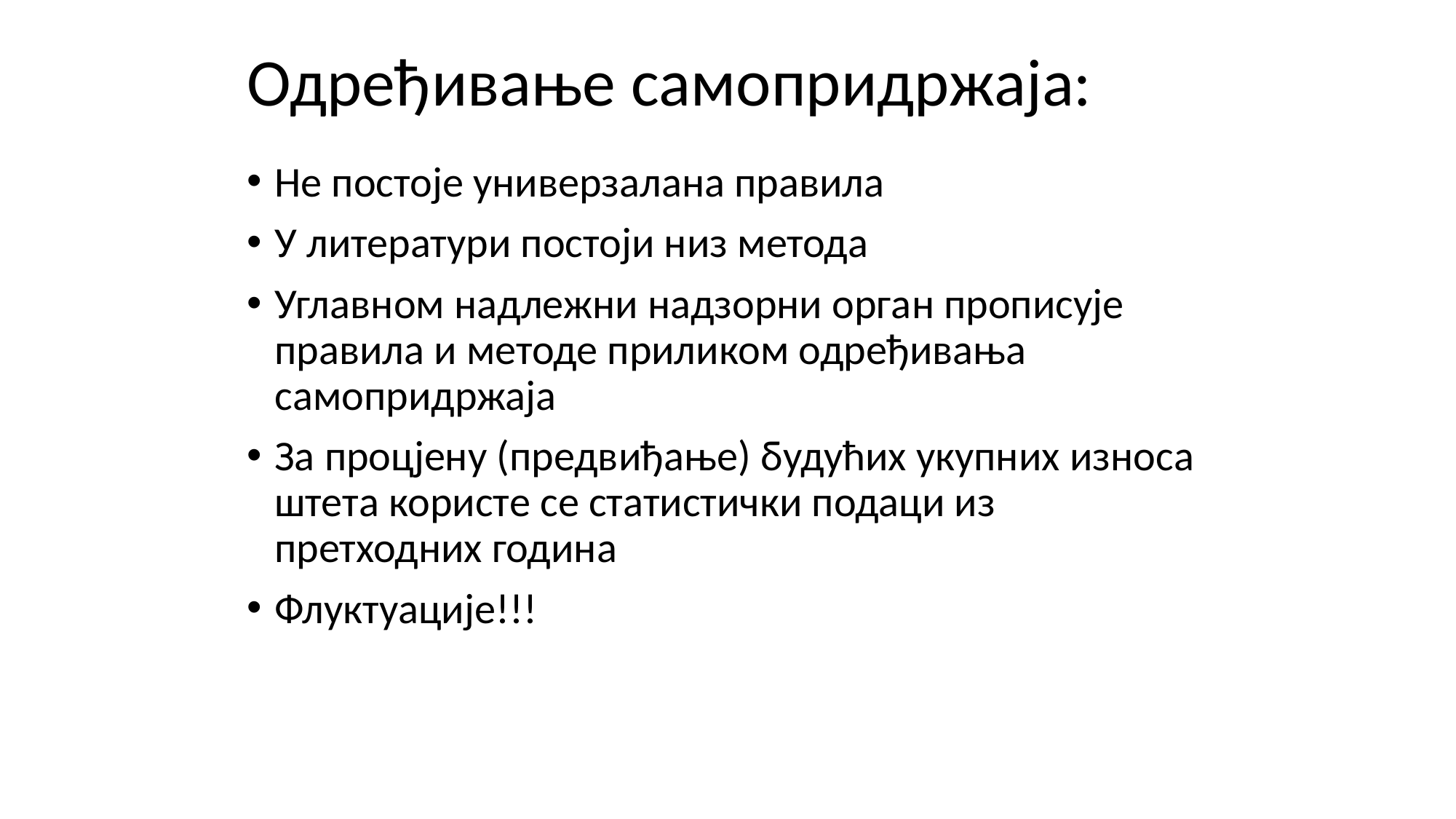

# Одређивање самопридржаја:
Не постоје универзалана правила
У литератури постоји низ метода
Углавном надлежни надзорни орган прописује правила и методе приликом одређивања самопридржаја
За процјену (предвиђање) будућих укупних износа штета користе се статистички подаци из претходних година
Флуктуације!!!